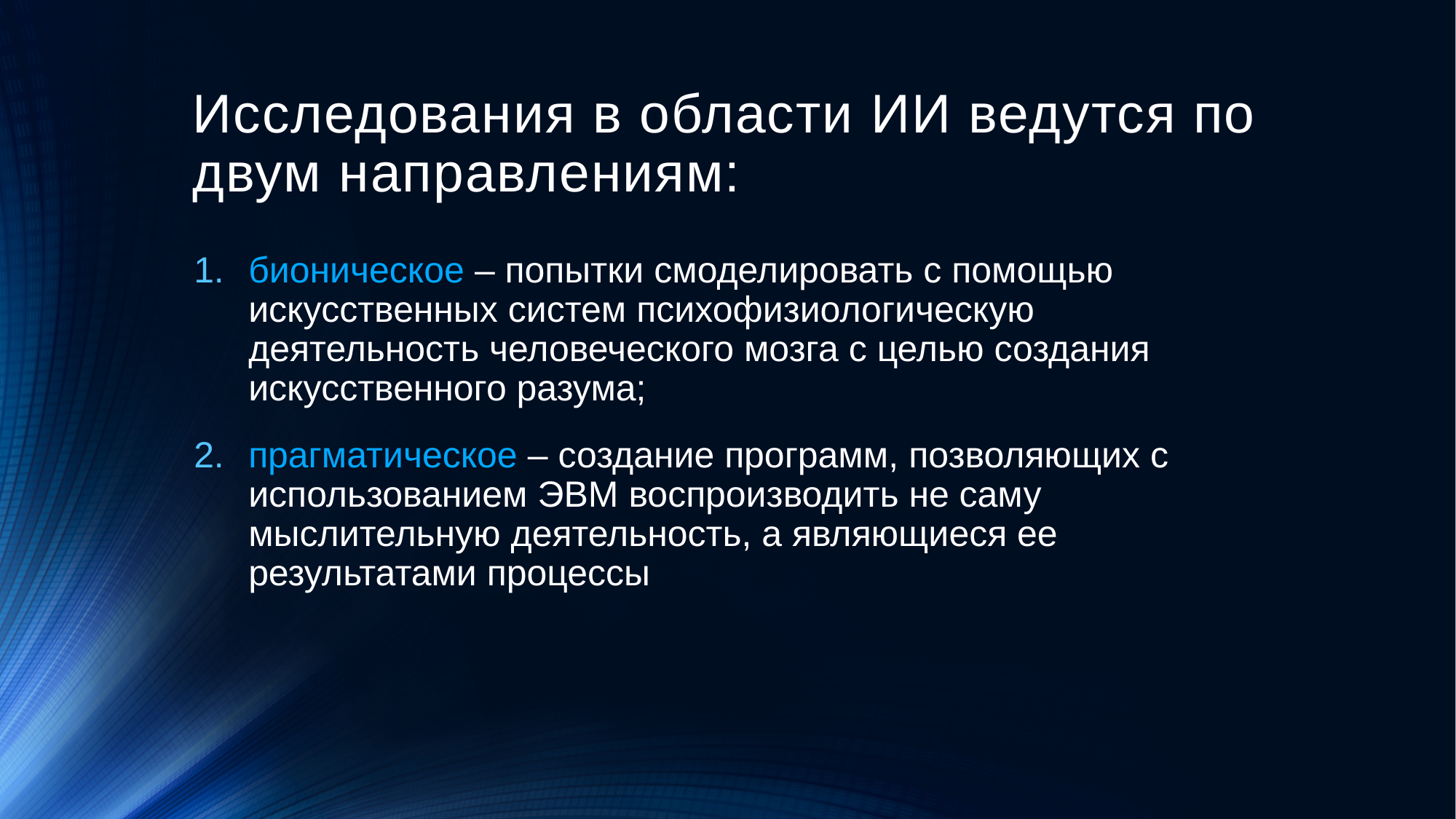

# Исследования в области ИИ ведутся по двум направлениям:
бионическое – попытки смоделировать с помощью искусственных систем психофизиологическую деятельность человеческого мозга с целью создания искусственного разума;
прагматическое – создание программ, позволяющих с использованием ЭВМ воспроизводить не саму мыслительную деятельность, а являющиеся ее результатами процессы